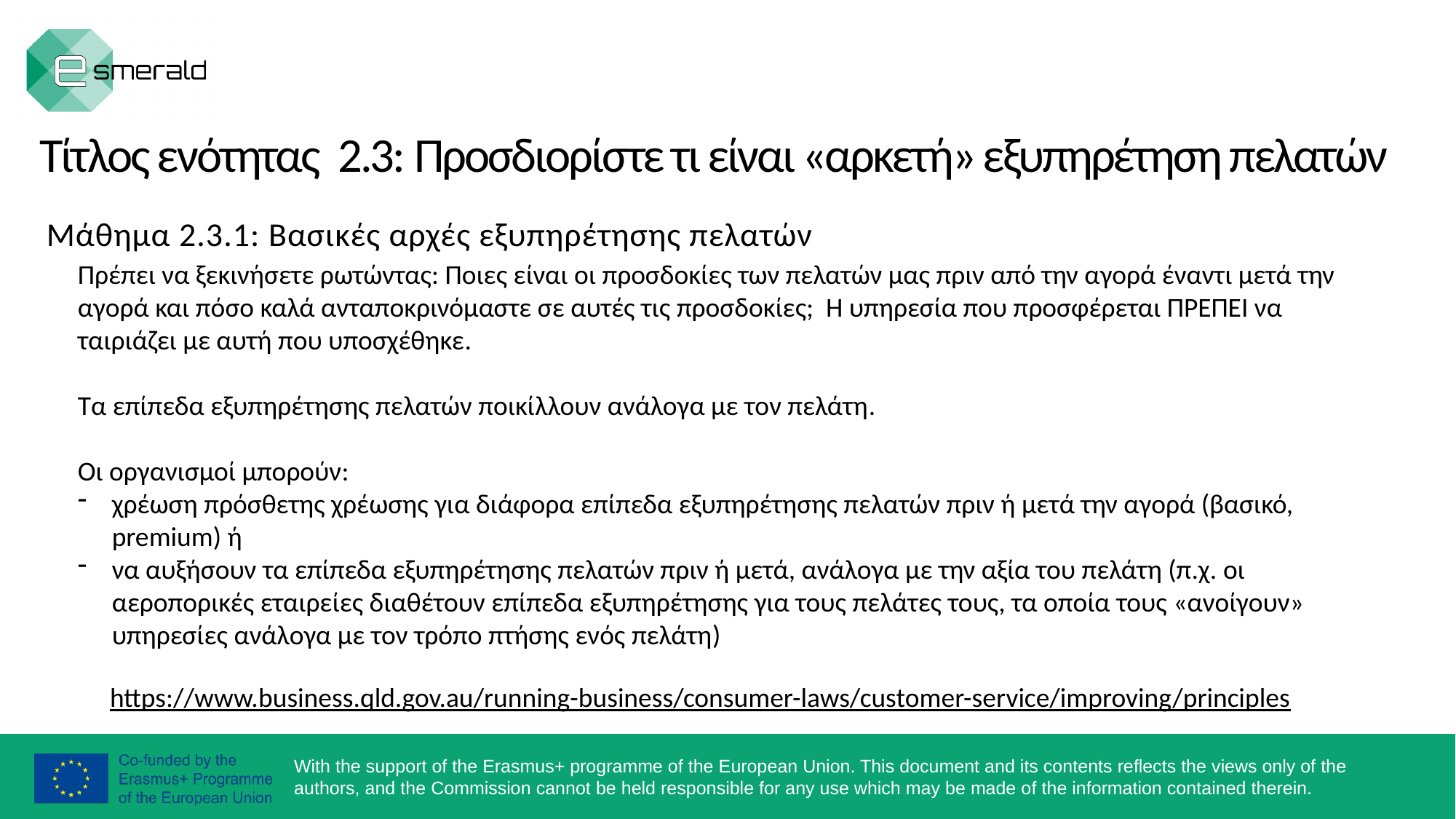

Τίτλος ενότητας  2.3: Προσδιορίστε τι είναι «αρκετή» εξυπηρέτηση πελατών
Μάθημα 2.3.1: Βασικές αρχές εξυπηρέτησης πελατών
Πρέπει να ξεκινήσετε ρωτώντας: Ποιες είναι οι προσδοκίες των πελατών μας πριν από την αγορά έναντι μετά την αγορά και πόσο καλά ανταποκρινόμαστε σε αυτές τις προσδοκίες;  Η υπηρεσία που προσφέρεται ΠΡΕΠΕΙ να ταιριάζει με αυτή που υποσχέθηκε.

Τα επίπεδα εξυπηρέτησης πελατών ποικίλλουν ανάλογα με τον πελάτη.

Οι οργανισμοί μπορούν:
χρέωση πρόσθετης χρέωσης για διάφορα επίπεδα εξυπηρέτησης πελατών πριν ή μετά την αγορά (βασικό, premium) ή
να αυξήσουν τα επίπεδα εξυπηρέτησης πελατών πριν ή μετά, ανάλογα με την αξία του πελάτη (π.χ. οι αεροπορικές εταιρείες διαθέτουν επίπεδα εξυπηρέτησης για τους πελάτες τους, τα οποία τους «ανοίγουν» υπηρεσίες ανάλογα με τον τρόπο πτήσης ενός πελάτη)

https://www.business.qld.gov.au/running-business/consumer-laws/customer-service/improving/principles